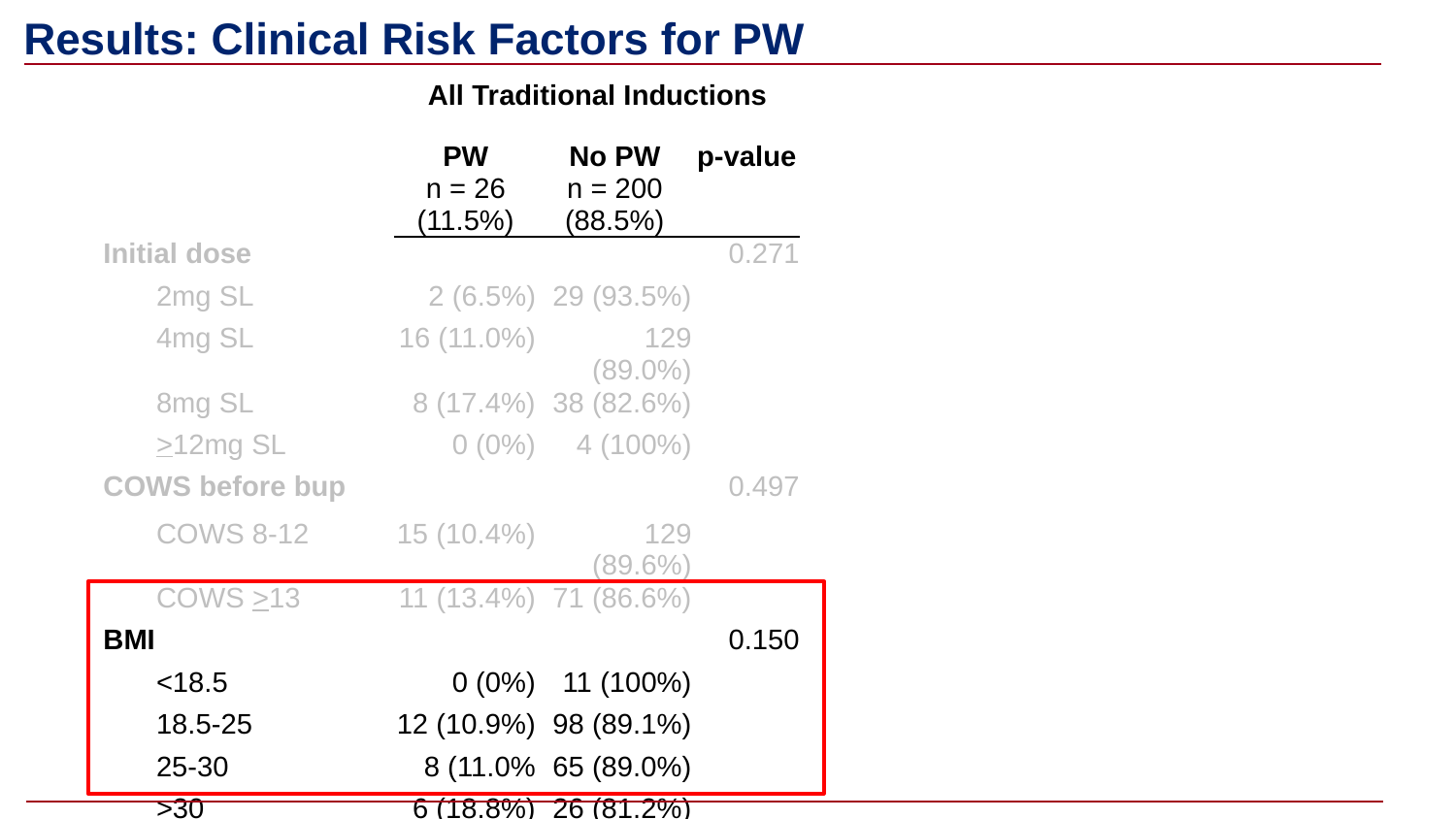

Results: Clinical Risk Factors for PW
|  |  |  | All Traditional Inductions |  |  |  |  |  |  |
| --- | --- | --- | --- | --- | --- | --- | --- | --- | --- |
|  |  |  | PW | No PW | p-value |  |  |  |  |
|  |  |  | n = 26 (11.5%) | n = 200 (88.5%) |  |  |  |  |  |
| Initial dose |  |  |  |  | 0.271 |  |  |  |  |
|  | 2mg SL |  | 2 (6.5%) | 29 (93.5%) |  |  |  |  |  |
|  | 4mg SL |  | 16 (11.0%) | 129 (89.0%) |  |  |  |  |  |
|  | 8mg SL |  | 8 (17.4%) | 38 (82.6%) |  |  |  |  |  |
|  | >12mg SL |  | 0 (0%) | 4 (100%) |  |  |  |  |  |
| COWS before bup |  |  |  |  | 0.497 |  |  |  |  |
|  | COWS 8-12 |  | 15 (10.4%) | 129 (89.6%) |  |  |  |  |  |
|  | COWS >13 |  | 11 (13.4%) | 71 (86.6%) |  |  |  |  |  |
| BMI |  |  |  |  | 0.150 |  |  |  |  |
|  | <18.5 |  | 0 (0%) | 11 (100%) |  |  |  |  |  |
|  | 18.5-25 |  | 12 (10.9%) | 98 (89.1%) |  |  |  |  |  |
|  | 25-30 |  | 8 (11.0% | 65 (89.0%) |  |  |  |  |  |
|  | >30 |  | 6 (18.8%) | 26 (81.2%) |  |  |  |  |  |